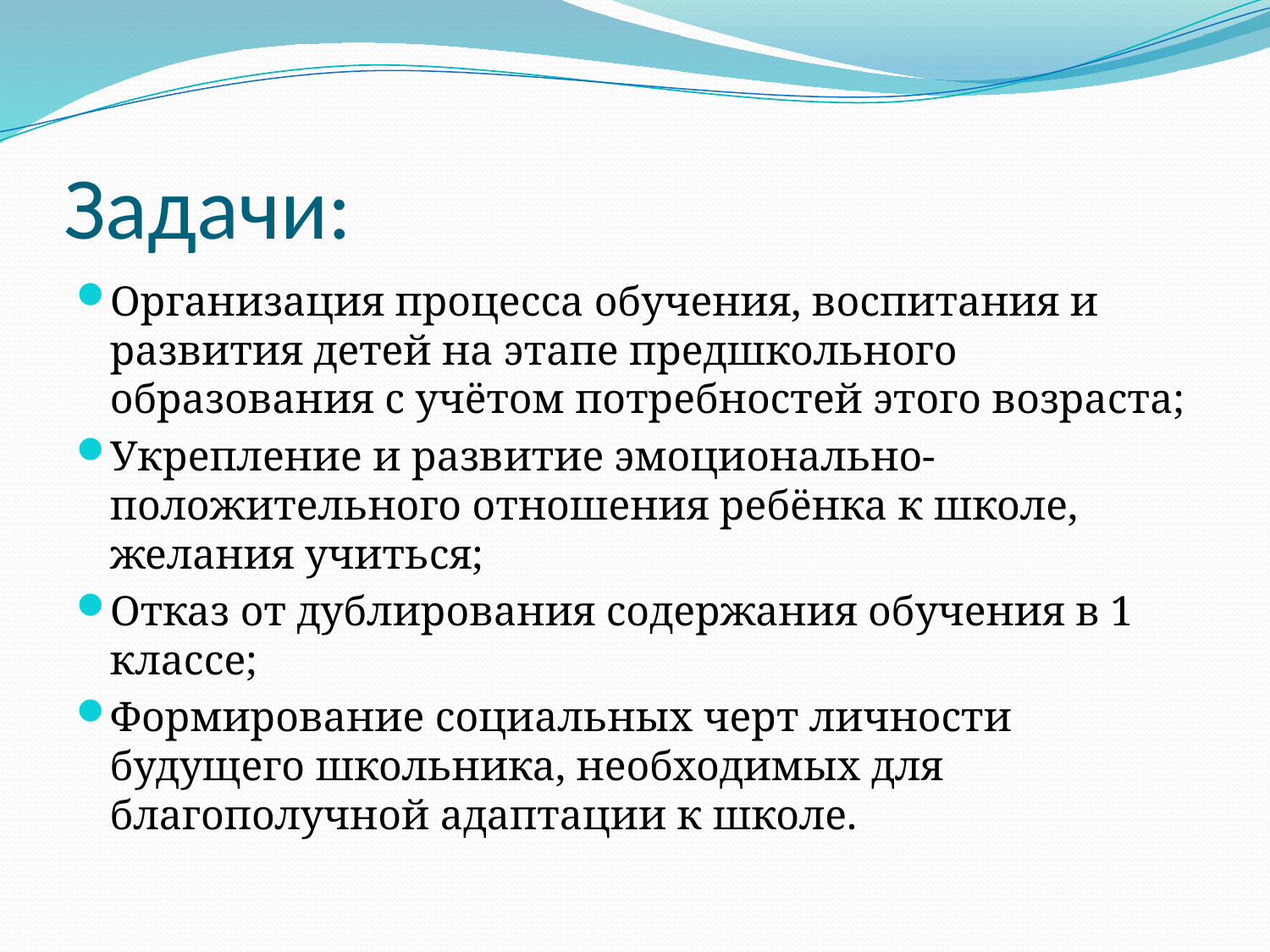

# Задачи:
Организация процесса обучения, воспитания и развития детей на этапе предшкольного образования с учётом потребностей этого возраста;
Укрепление и развитие эмоционально-положительного отношения ребёнка к школе, желания учиться;
Отказ от дублирования содержания обучения в 1 классе;
Формирование социальных черт личности будущего школьника, необходимых для благополучной адаптации к школе.